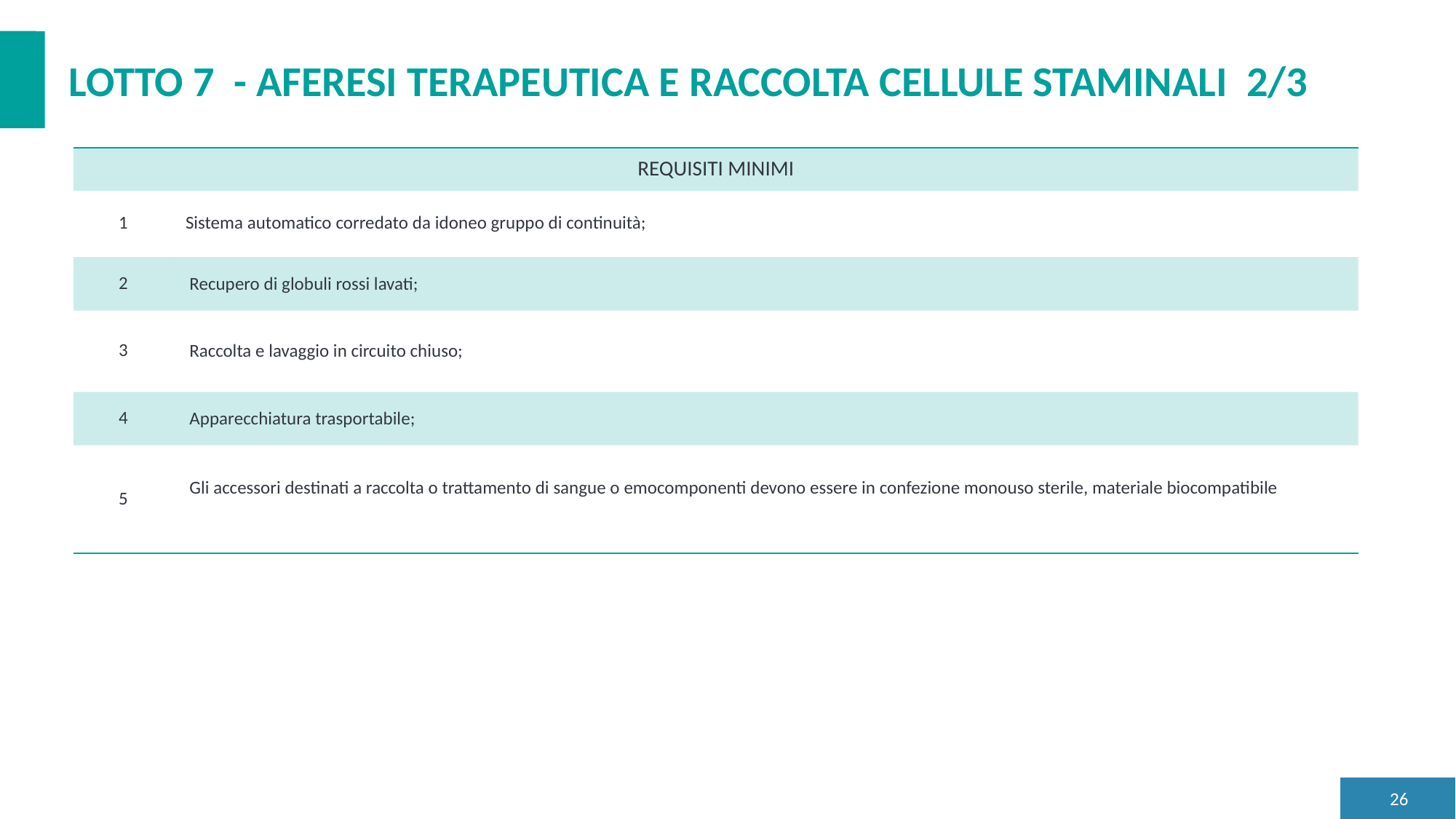

LOTTO 7  - AFERESI TERAPEUTICA E RACCOLTA CELLULE STAMINALI  2/3
| REQUISITI MINIMI |  |
| --- | --- |
| 1 | Sistema automatico corredato da idoneo gruppo di continuità; |
| 2 | Recupero di globuli rossi lavati; |
| 3 | Raccolta e lavaggio in circuito chiuso; |
| 4 | Apparecchiatura trasportabile; |
| 5 | Gli accessori destinati a raccolta o trattamento di sangue o emocomponenti devono essere in confezione monouso sterile, materiale biocompatibile |
26